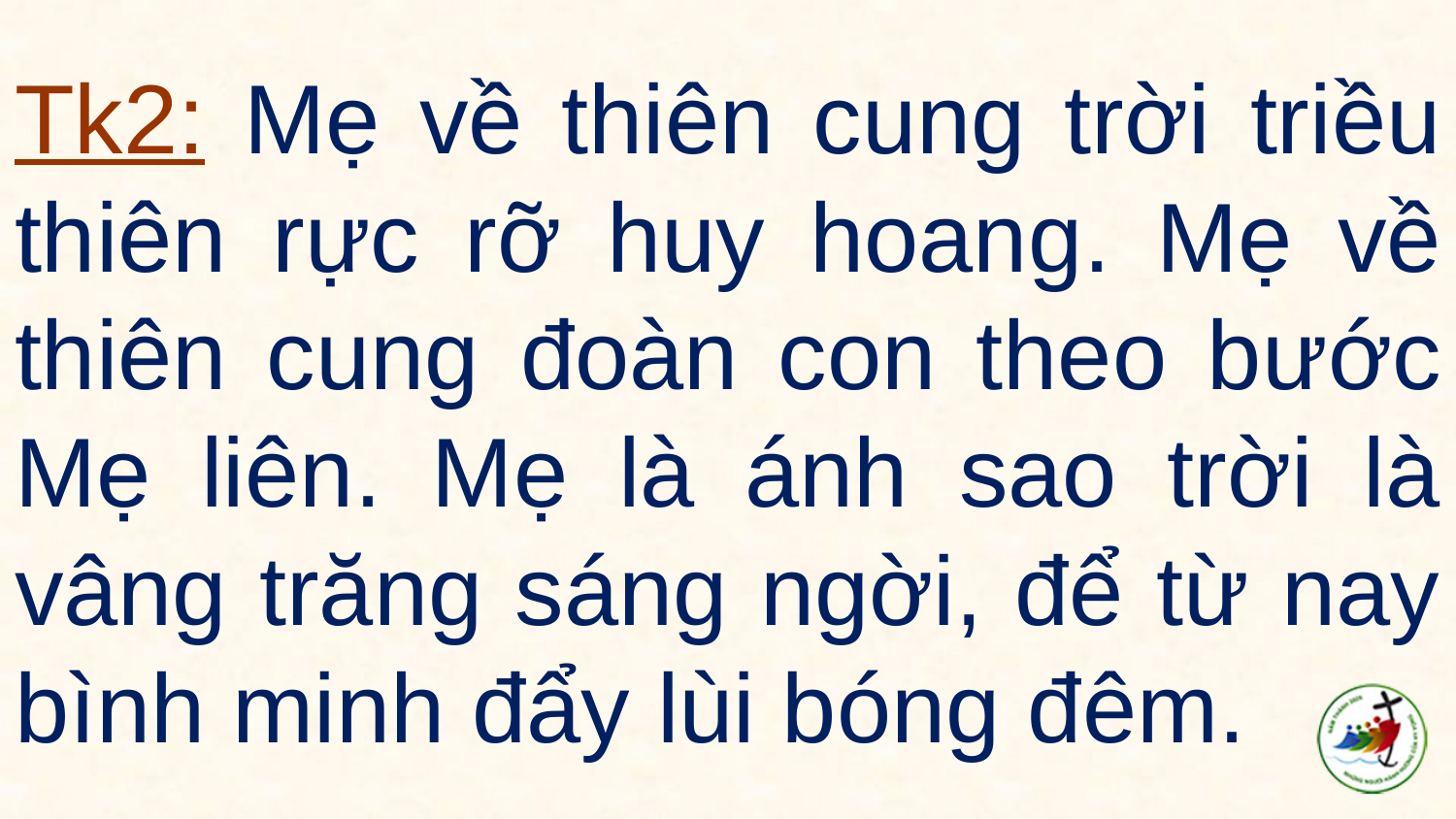

# Tk2: Mẹ về thiên cung trời triều thiên rực rỡ huy hoang. Mẹ về thiên cung đoàn con theo bước Mẹ liên. Mẹ là ánh sao trời là vâng trăng sáng ngời, để từ nay bình minh đẩy lùi bóng đêm.